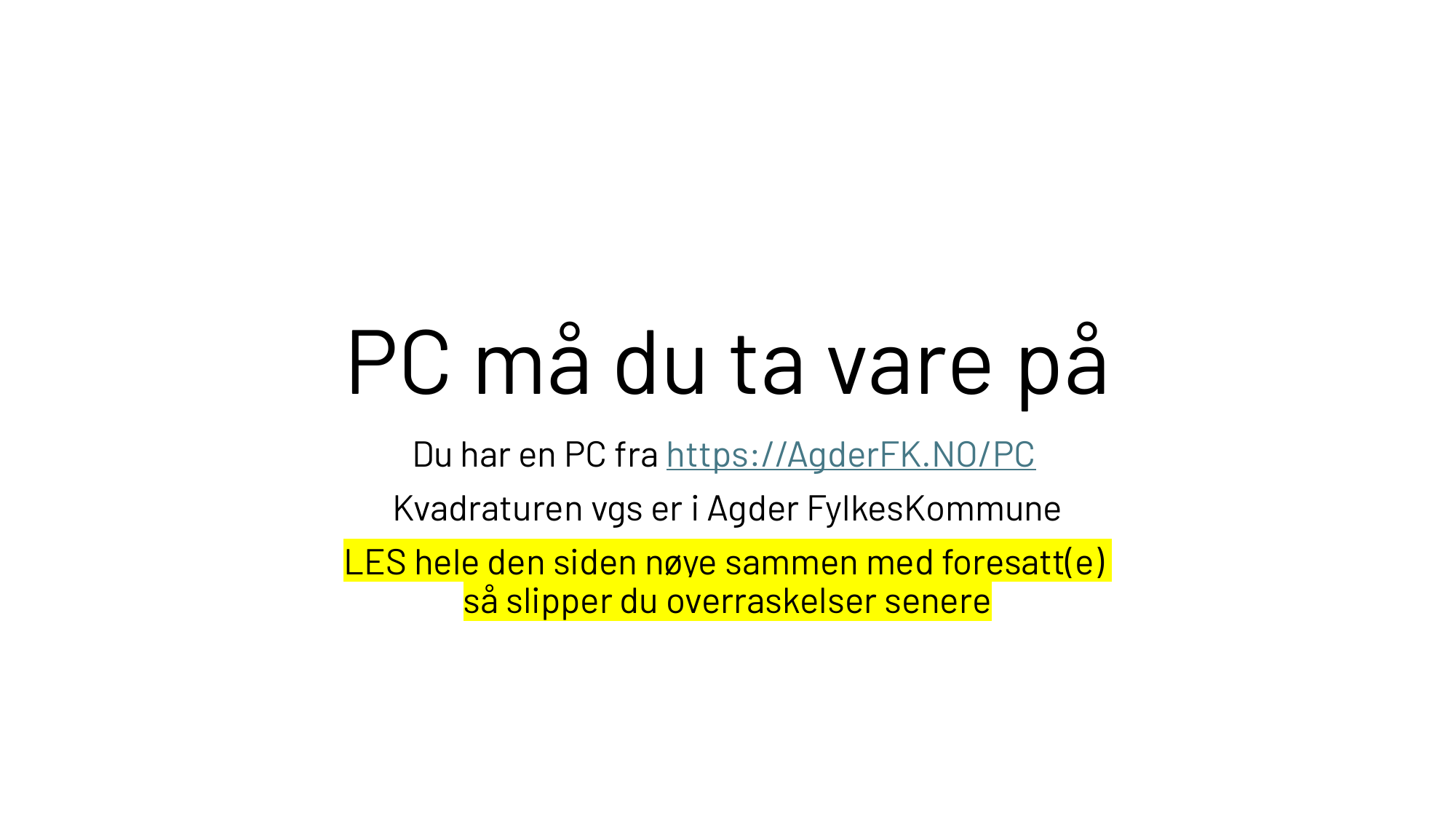

# PC må du ta vare på
Du har en PC fra https://AgderFK.NO/PC
Kvadraturen vgs er i Agder FylkesKommune
LES hele den siden nøye sammen med foresatt(e)
så slipper du overraskelser senere